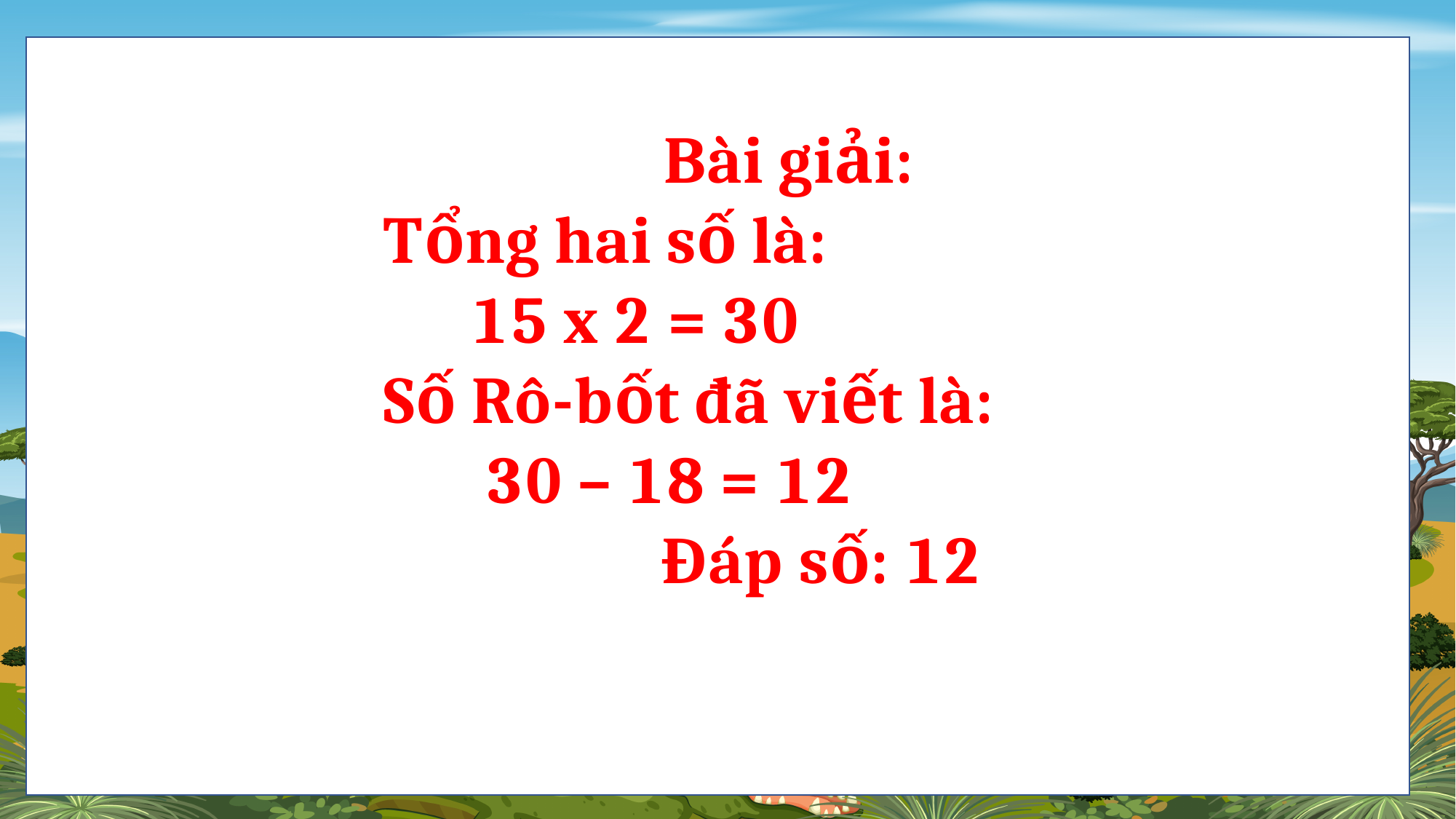

Bài giải:
Tổng hai số là:
      15 x 2 = 30
Số Rô-bốt đã viết là:
       30 – 18 = 12
                   Đáp số: 12